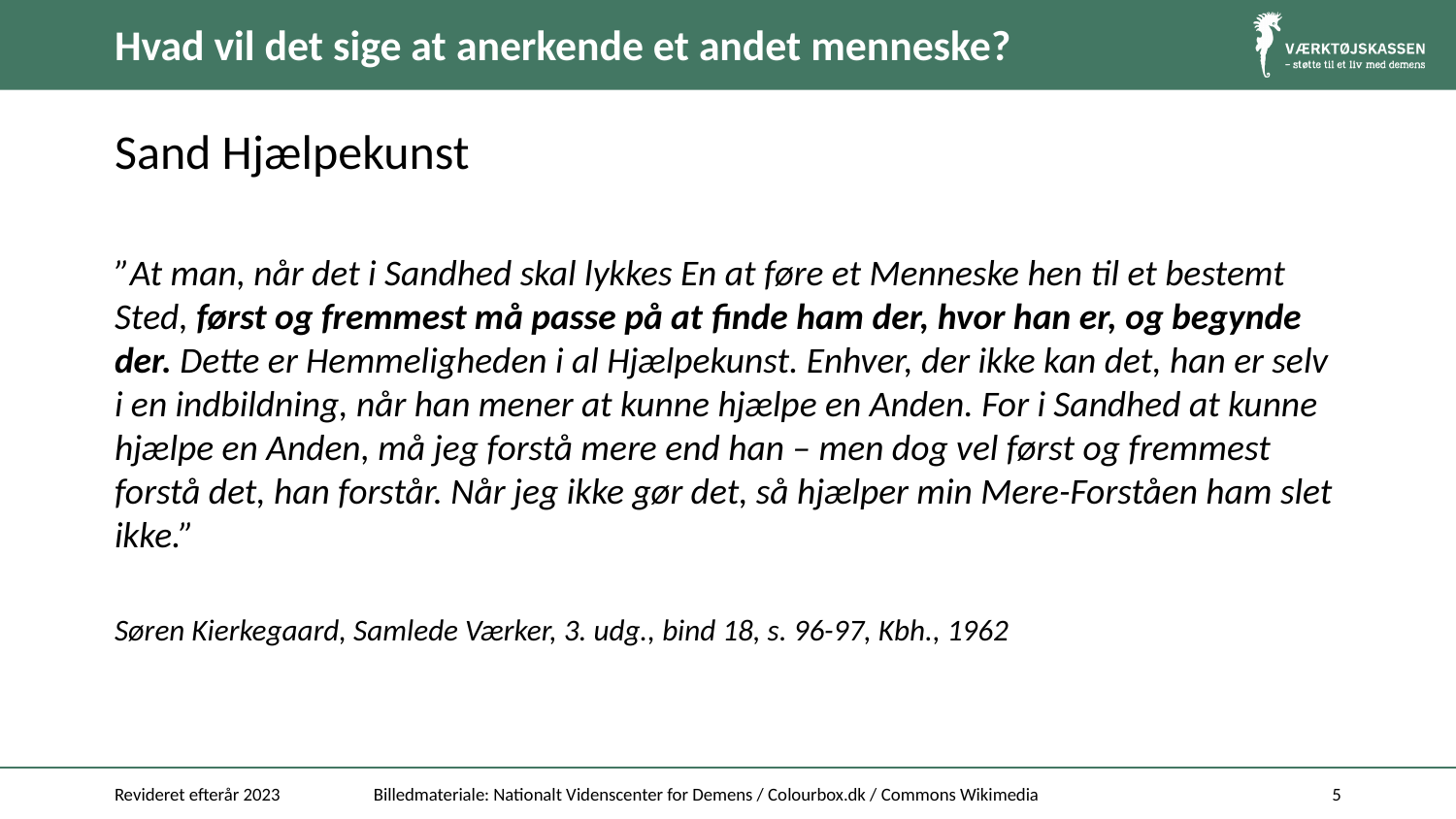

# Hvad vil det sige at anerkende et andet menneske?
Sand Hjælpekunst
”At man, når det i Sandhed skal lykkes En at føre et Menneske hen til et bestemt Sted, først og fremmest må passe på at finde ham der, hvor han er, og begynde der. Dette er Hemmeligheden i al Hjælpekunst. Enhver, der ikke kan det, han er selv i en indbildning, når han mener at kunne hjælpe en Anden. For i Sandhed at kunne hjælpe en Anden, må jeg forstå mere end han – men dog vel først og fremmest forstå det, han forstår. Når jeg ikke gør det, så hjælper min Mere-Forståen ham slet ikke.”

Søren Kierkegaard, Samlede Værker, 3. udg., bind 18, s. 96-97, Kbh., 1962
Revideret efterår 2023
Billedmateriale: Nationalt Videnscenter for Demens / Colourbox.dk / Commons Wikimedia
5